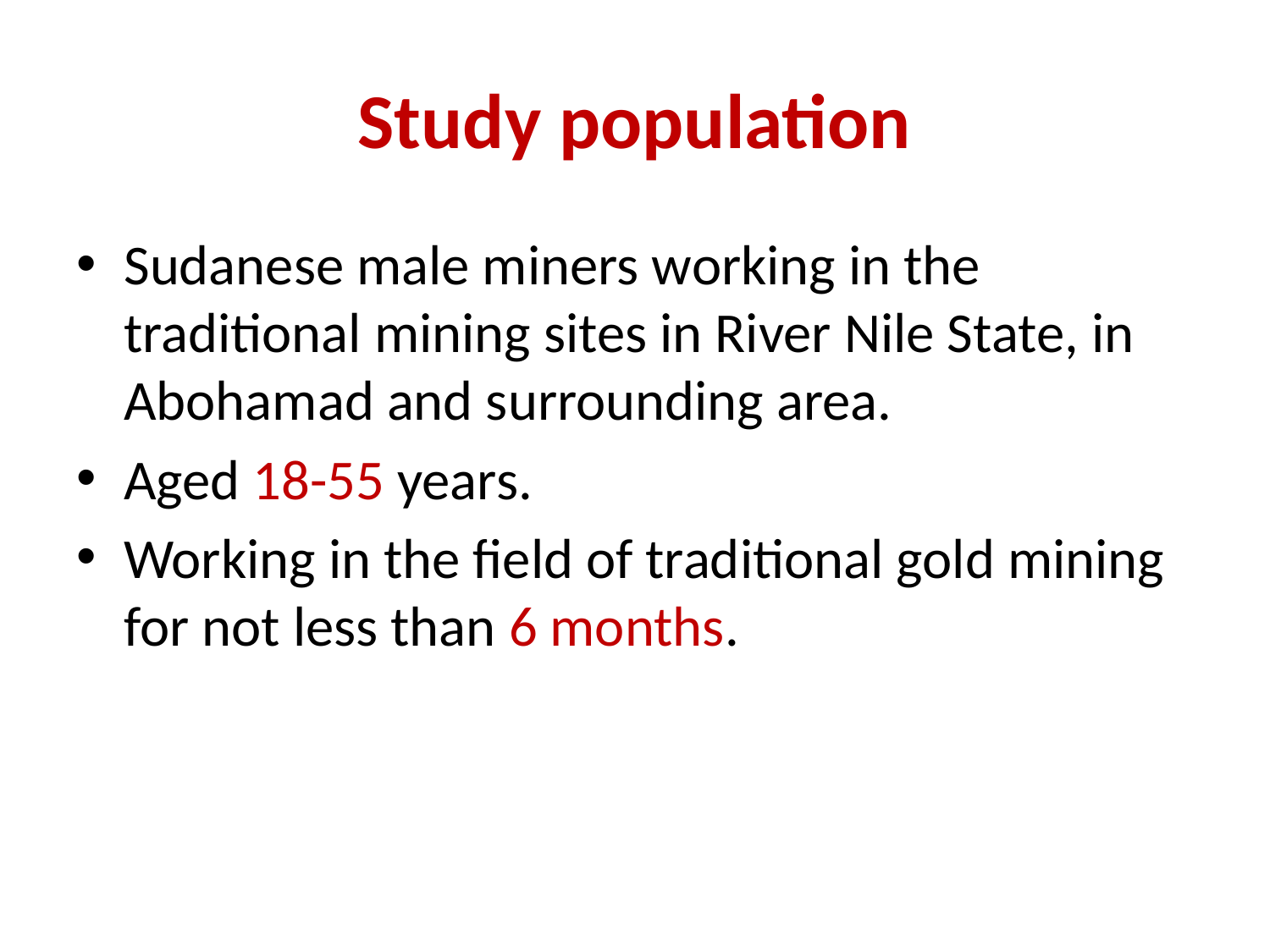

# Study population
Sudanese male miners working in the traditional mining sites in River Nile State, in Abohamad and surrounding area.
Aged 18-55 years.
Working in the field of traditional gold mining for not less than 6 months.